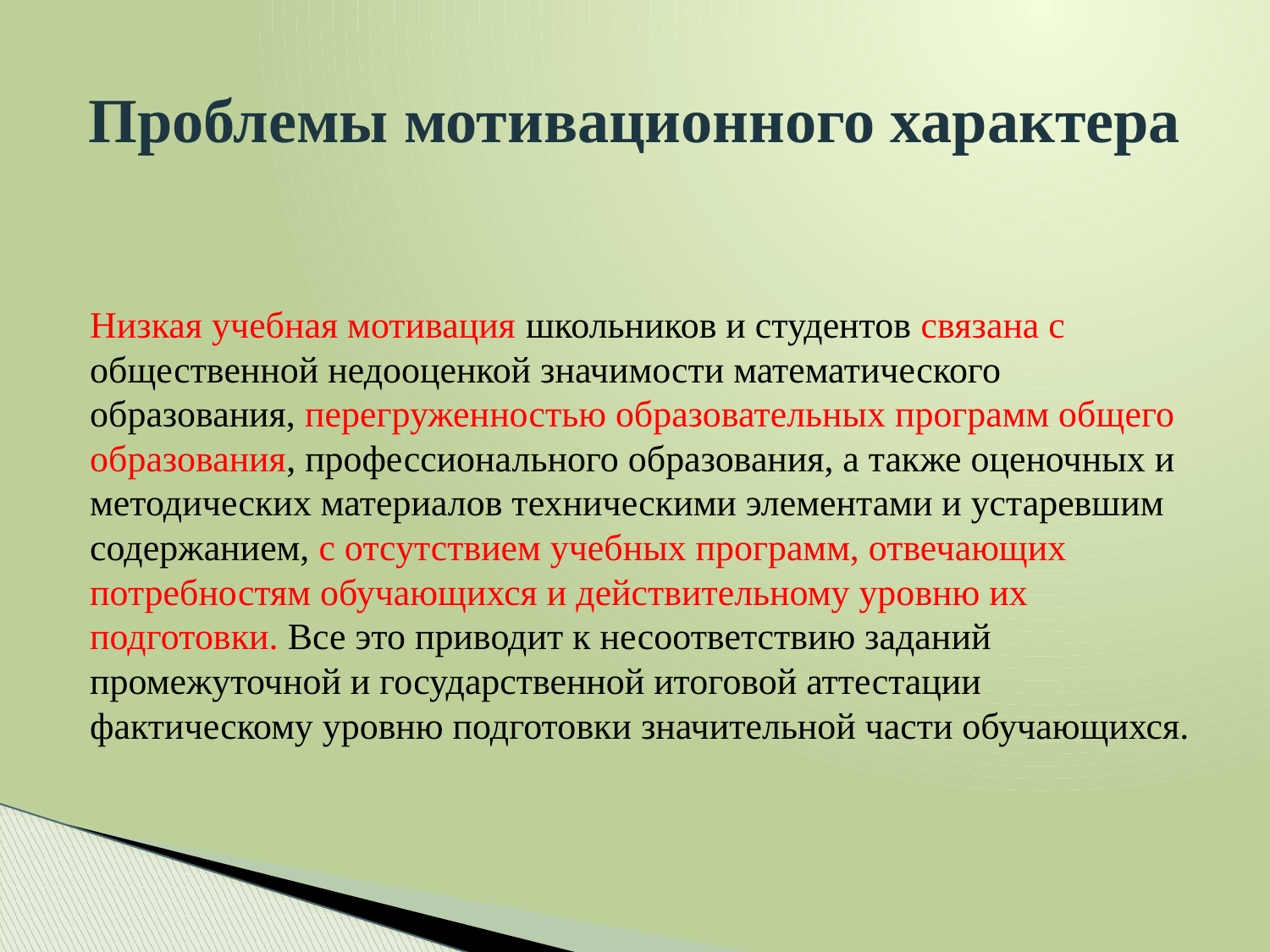

# Проблемы мотивационного характера
Низкая учебная мотивация школьников и студентов связана с общественной недооценкой значимости математического образования, перегруженностью образовательных программ общего образования, профессионального образования, а также оценочных и методических материалов техническими элементами и устаревшим содержанием, с отсутствием учебных программ, отвечающих потребностям обучающихся и действительному уровню их подготовки. Все это приводит к несоответствию заданий промежуточной и государственной итоговой аттестации фактическому уровню подготовки значительной части обучающихся.